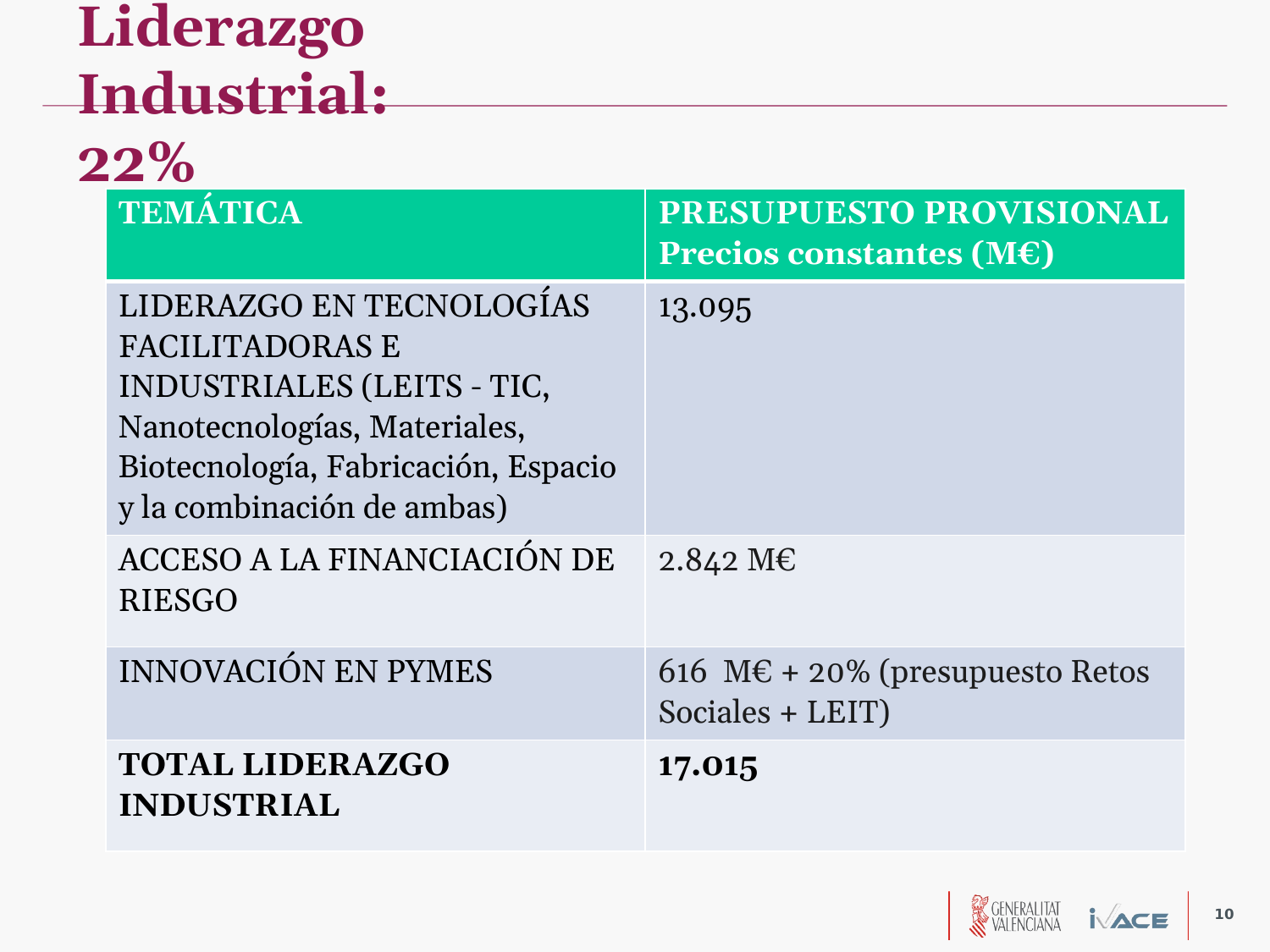

Liderazgo Industrial: 22%
| TEMÁTICA | PRESUPUESTO PROVISIONAL Precios constantes (M€) |
| --- | --- |
| LIDERAZGO EN TECNOLOGÍAS FACILITADORAS E INDUSTRIALES (LEITS - TIC, Nanotecnologías, Materiales, Biotecnología, Fabricación, Espacio y la combinación de ambas) | 13.095 |
| ACCESO A LA FINANCIACIÓN DE RIESGO | 2.842 M€ |
| INNOVACIÓN EN PYMES | 616 M€ + 20% (presupuesto Retos Sociales + LEIT) |
| TOTAL LIDERAZGO INDUSTRIAL | 17.015 |
10